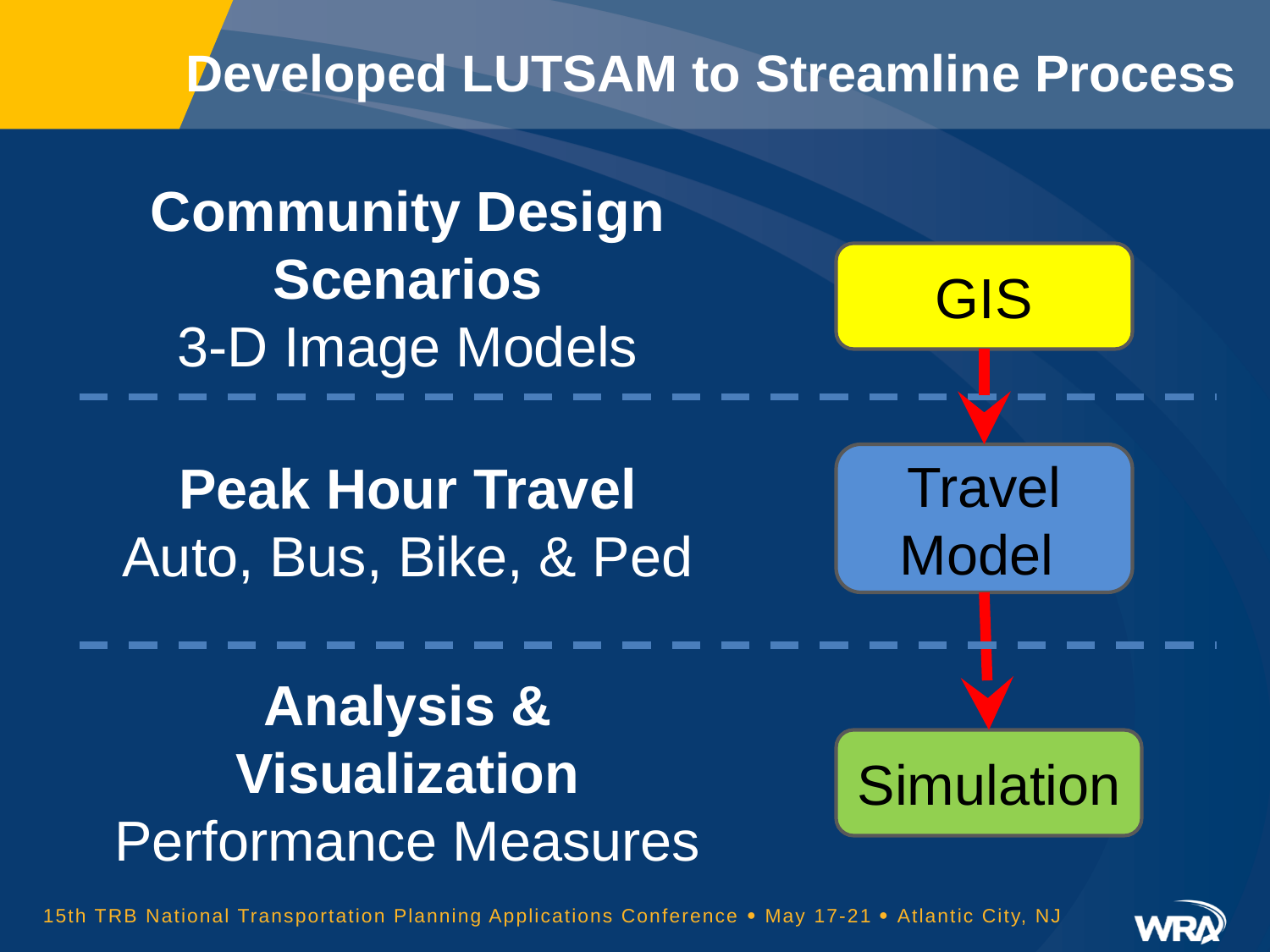

# Developed LUTSAM to Streamline Process
Community Design Scenarios
3-D Image Models
GIS
Travel Model
Peak Hour Travel
Auto, Bus, Bike, & Ped
Analysis & Visualization
Performance Measures
Simulation